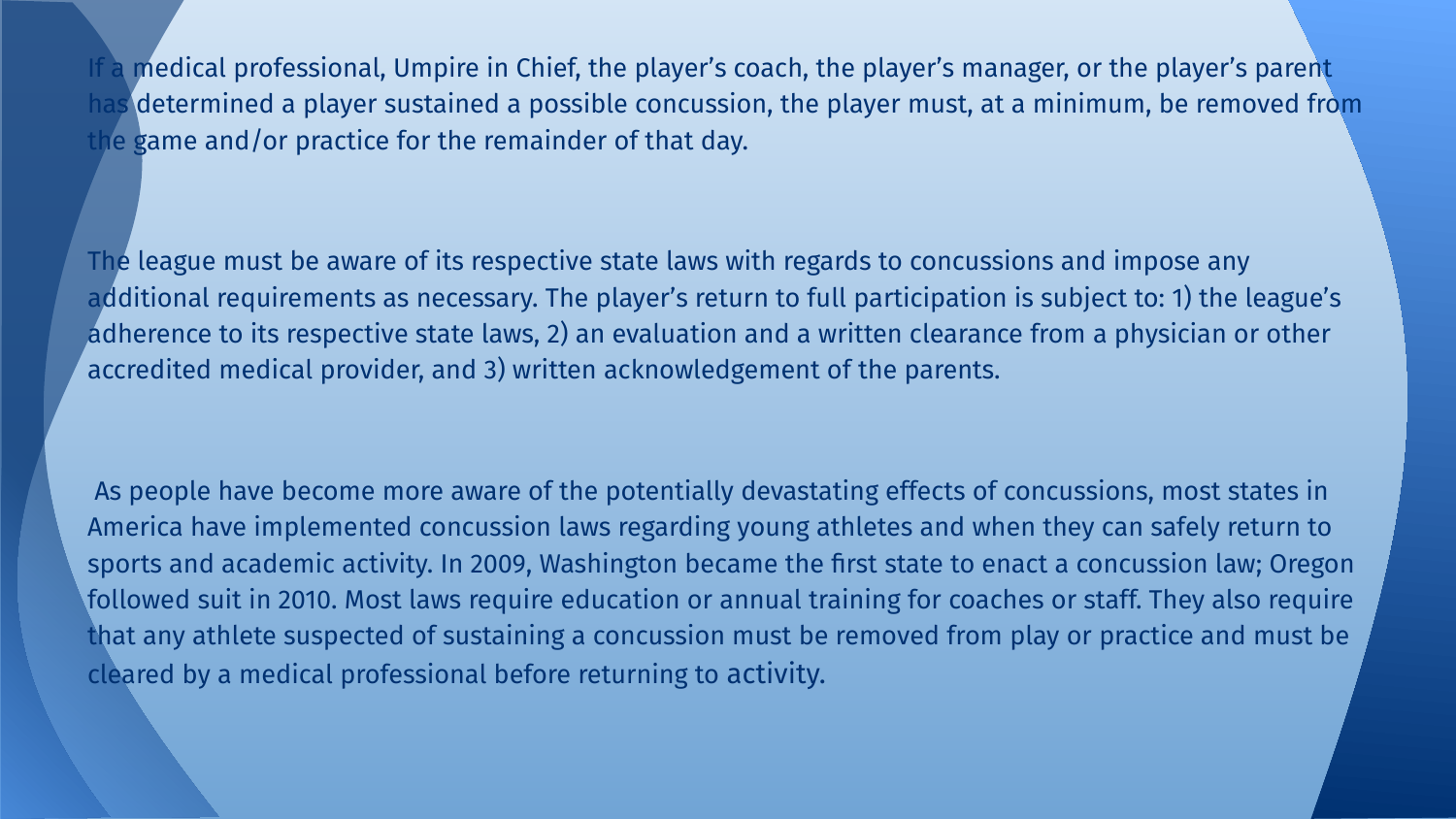

If a medical professional, Umpire in Chief, the player’s coach, the player’s manager, or the player’s parent has determined a player sustained a possible concussion, the player must, at a minimum, be removed from the game and/or practice for the remainder of that day.

The league must be aware of its respective state laws with regards to concussions and impose any additional requirements as necessary. The player’s return to full participation is subject to: 1) the league’s adherence to its respective state laws, 2) an evaluation and a written clearance from a physician or other accredited medical provider, and 3) written acknowledgement of the parents.

 As people have become more aware of the potentially devastating effects of concussions, most states in America have implemented concussion laws regarding young athletes and when they can safely return to sports and academic activity. In 2009, Washington became the first state to enact a concussion law; Oregon followed suit in 2010. Most laws require education or annual training for coaches or staff. They also require that any athlete suspected of sustaining a concussion must be removed from play or practice and must be cleared by a medical professional before returning to activity.